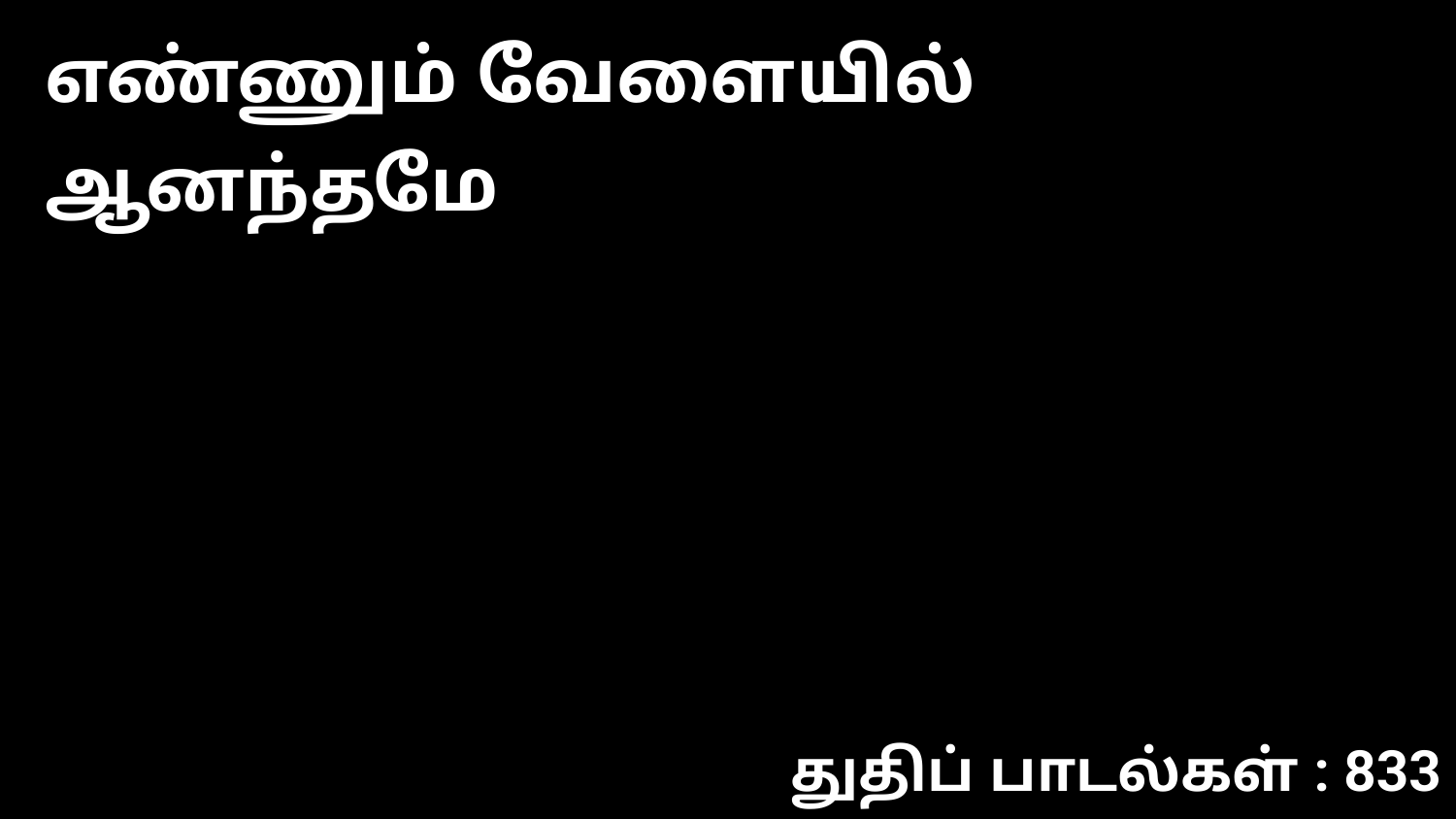

எண்ணும் வேளையில் ஆனந்தமே
துதிப் பாடல்கள் : 833